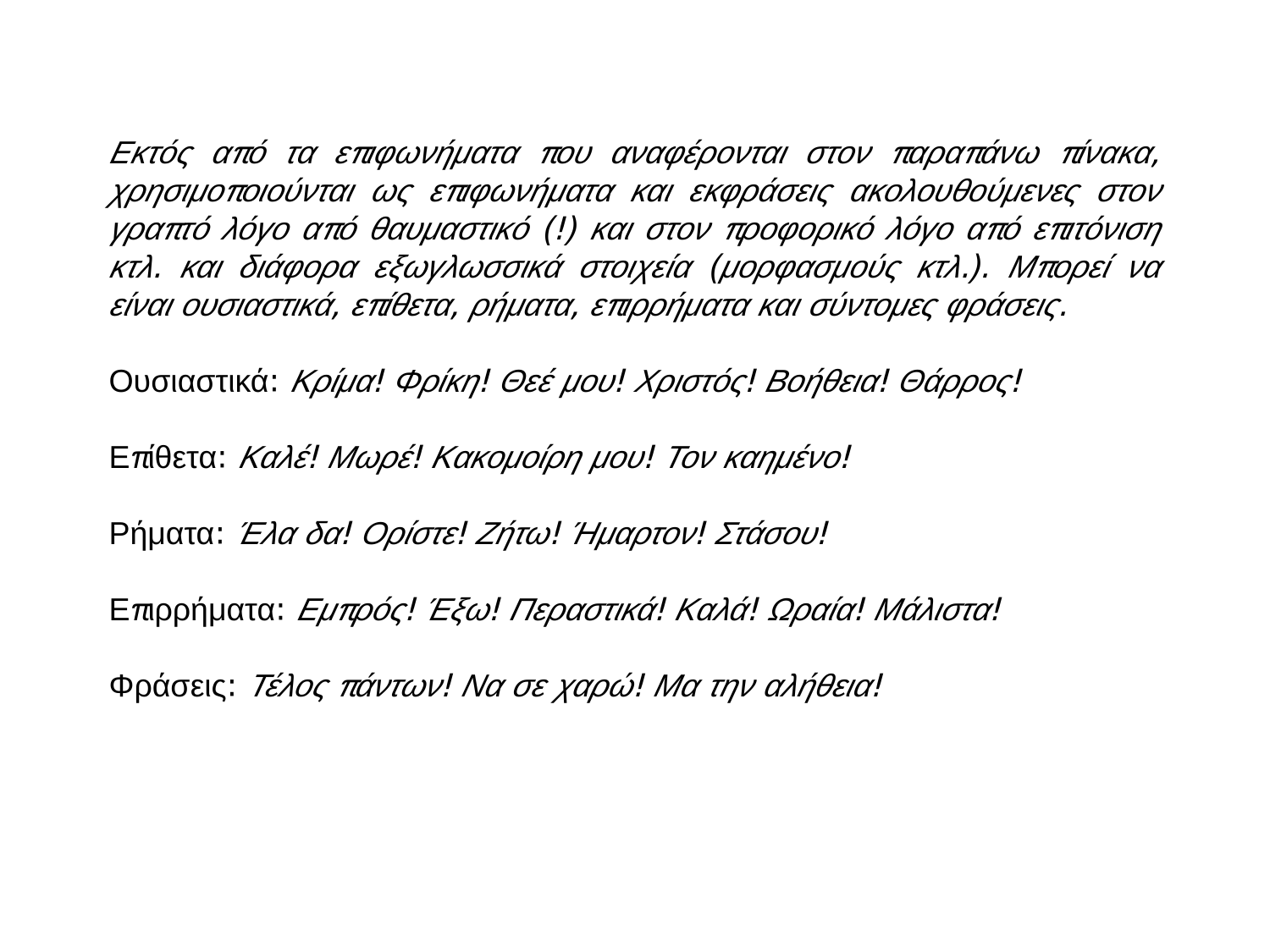

Εκτός από τα επιφωνήματα που αναφέρονται στον παραπάνω πίνακα, χρησιμοποιούνται ως επιφωνήματα και εκφράσεις ακολουθούμενες στον γραπτό λόγο από θαυμαστικό (!) και στον προφορικό λόγο από επιτόνιση κτλ. και διάφορα εξωγλωσσικά στοιχεία (μορφασμούς κτλ.). Μπορεί να είναι ουσιαστικά, επίθετα, ρήματα, επιρρήματα και σύντομες φράσεις.

Ουσιαστικά: Κρίμα! Φρίκη! Θεέ μου! Χριστός! Βοήθεια! Θάρρος!

Επίθετα: Καλέ! Μωρέ! Κακομοίρη μου! Τον καημένο!

Ρήματα: Έλα δα! Ορίστε! Ζήτω! Ήμαρτον! Στάσου!

Επιρρήματα: Εμπρός! Έξω! Περαστικά! Καλά! Ωραία! Μάλιστα!

Φράσεις: Τέλος πάντων! Να σε χαρώ! Μα την αλήθεια!